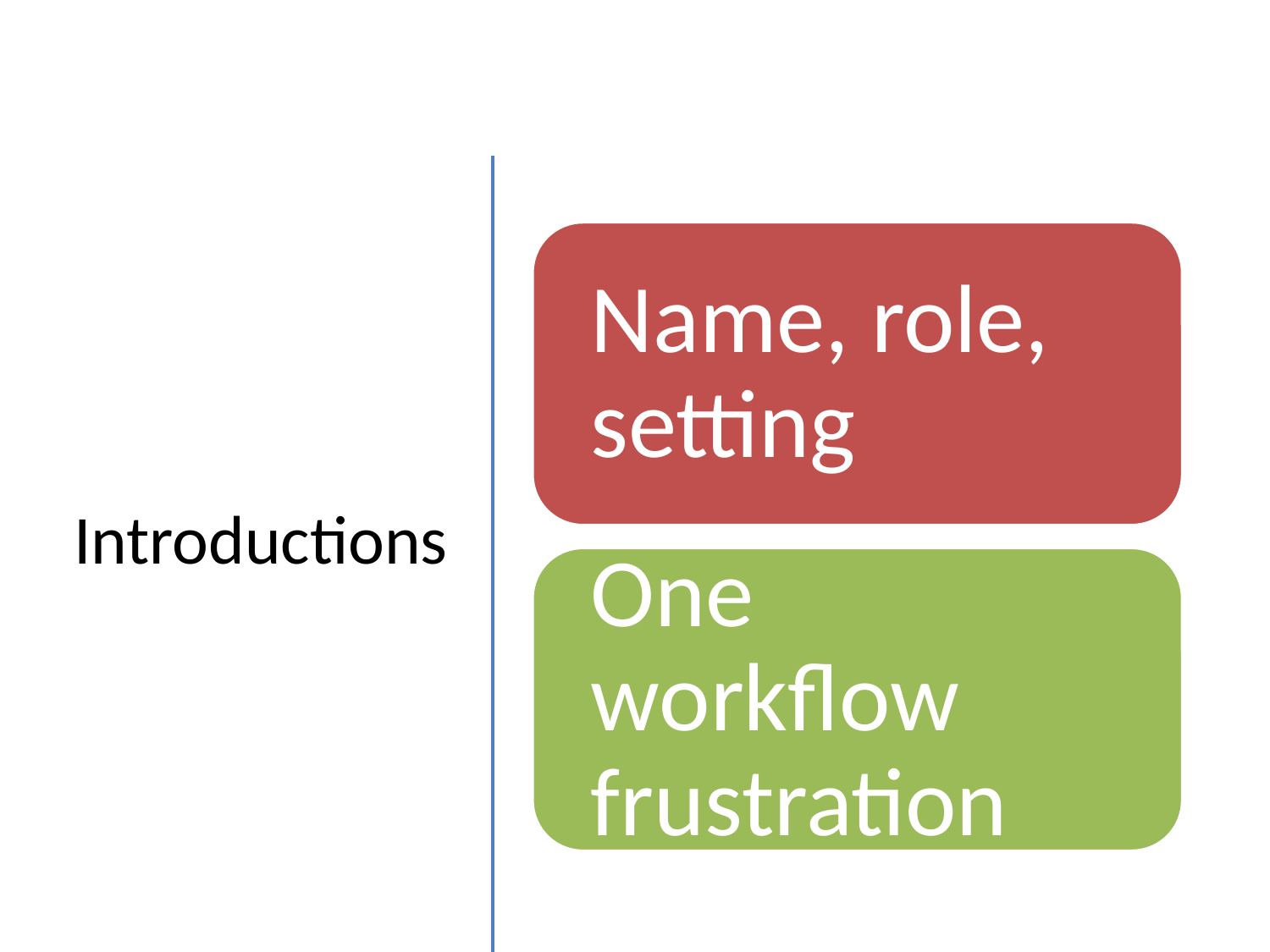

# Introductions
Name, role, setting
One workflow frustration